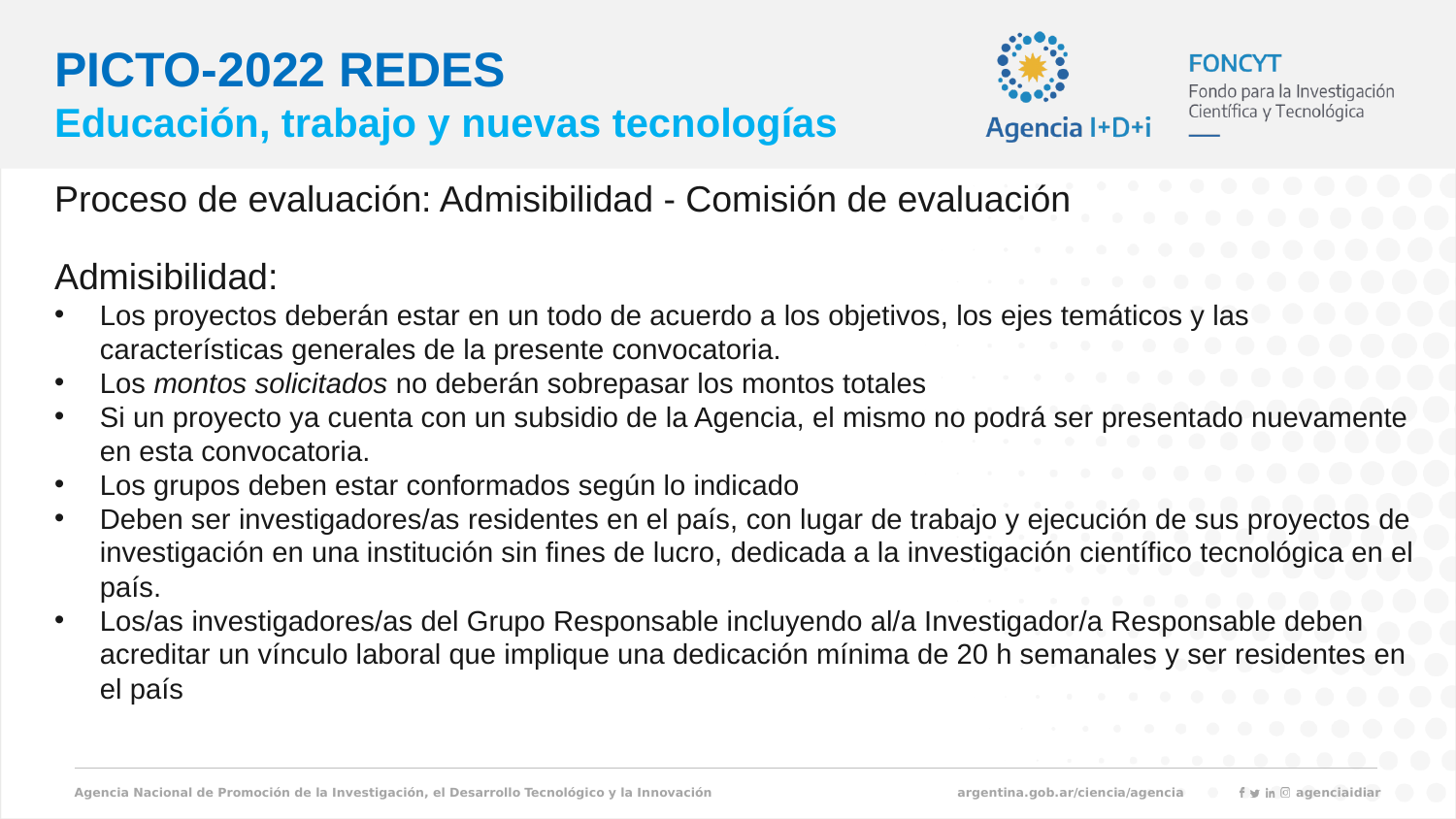

# PICTO-2022 REDES Educación, trabajo y nuevas tecnologías
Proceso de evaluación: Admisibilidad - Comisión de evaluación
Admisibilidad:
Los proyectos deberán estar en un todo de acuerdo a los objetivos, los ejes temáticos y las características generales de la presente convocatoria.
Los montos solicitados no deberán sobrepasar los montos totales
Si un proyecto ya cuenta con un subsidio de la Agencia, el mismo no podrá ser presentado nuevamente en esta convocatoria.
Los grupos deben estar conformados según lo indicado
Deben ser investigadores/as residentes en el país, con lugar de trabajo y ejecución de sus proyectos de investigación en una institución sin fines de lucro, dedicada a la investigación científico tecnológica en el país.
Los/as investigadores/as del Grupo Responsable incluyendo al/a Investigador/a Responsable deben acreditar un vínculo laboral que implique una dedicación mínima de 20 h semanales y ser residentes en el país